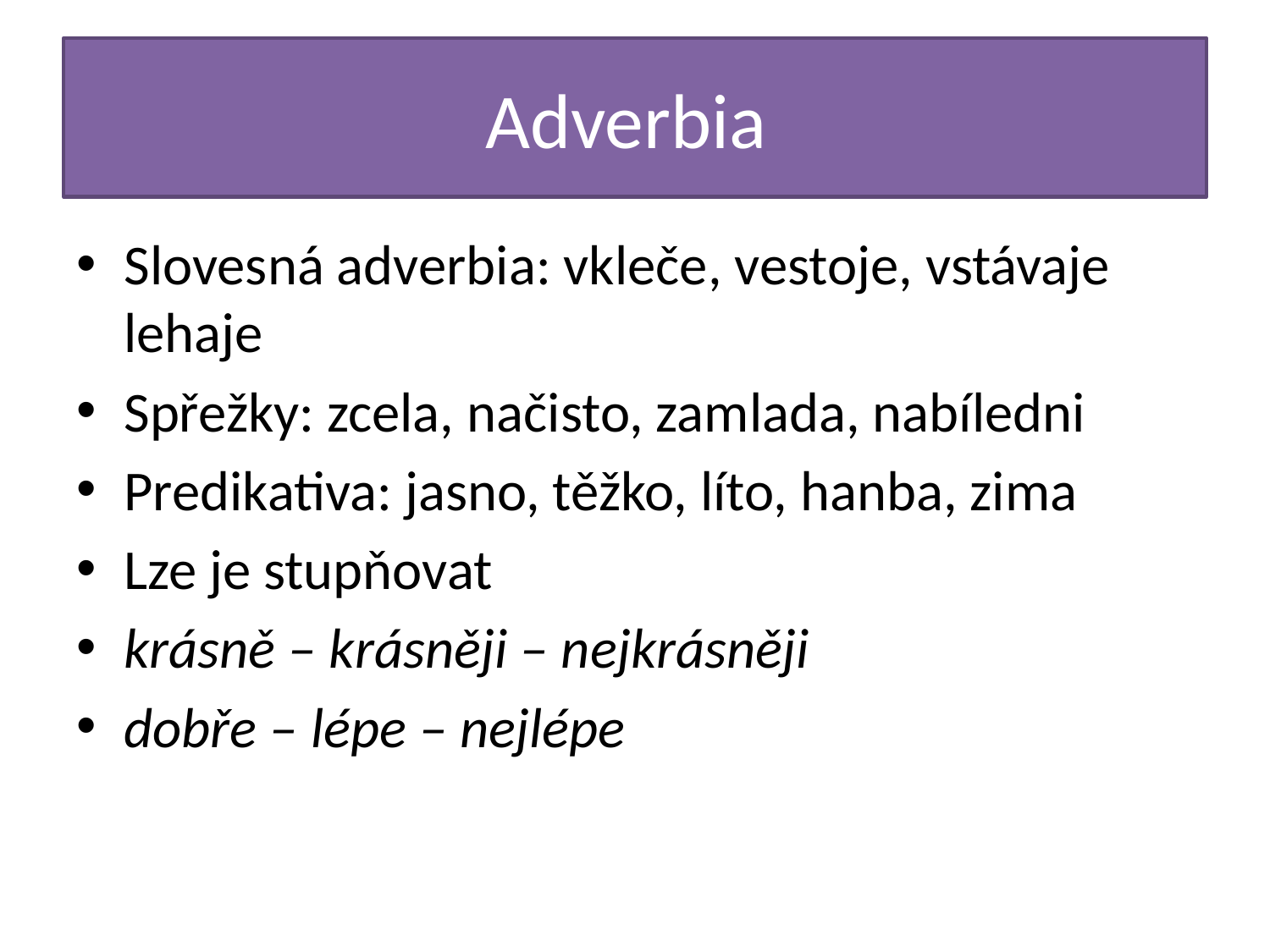

# Adverbia
Slovesná adverbia: vkleče, vestoje, vstávaje lehaje
Spřežky: zcela, načisto, zamlada, nabíledni
Predikativa: jasno, těžko, líto, hanba, zima
Lze je stupňovat
krásně – krásněji – nejkrásněji
dobře – lépe – nejlépe